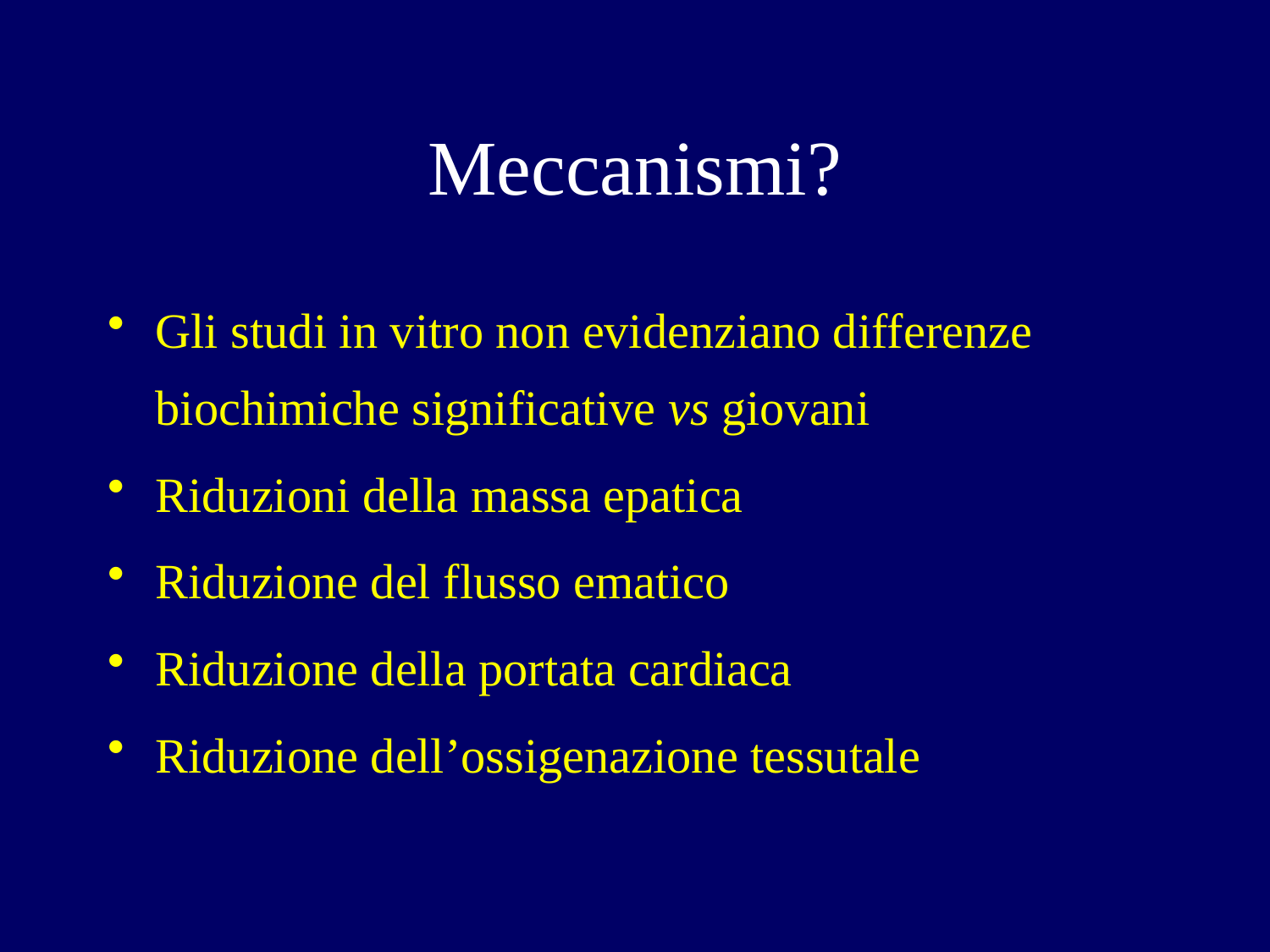

# Meccanismi?
Gli studi in vitro non evidenziano differenze biochimiche significative vs giovani
Riduzioni della massa epatica
Riduzione del flusso ematico
Riduzione della portata cardiaca
Riduzione dell’ossigenazione tessutale